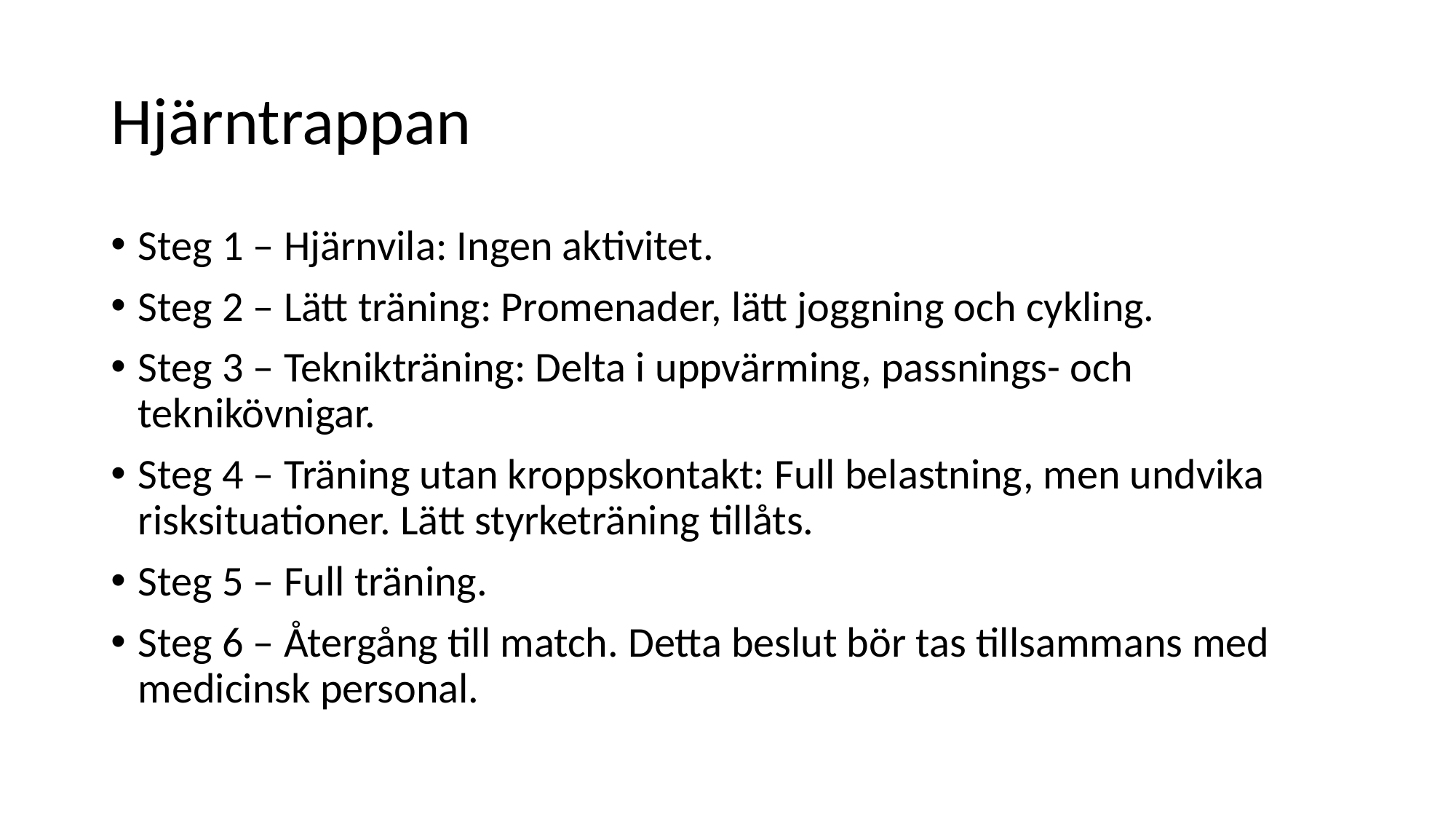

# Hjärntrappan
Steg 1 – Hjärnvila: Ingen aktivitet.
Steg 2 – Lätt träning: Promenader, lätt joggning och cykling.
Steg 3 – Teknikträning: Delta i uppvärming, passnings- och teknikövnigar.
Steg 4 – Träning utan kroppskontakt: Full belastning, men undvika risksituationer. Lätt styrketräning tillåts.
Steg 5 – Full träning.
Steg 6 – Återgång till match. Detta beslut bör tas tillsammans med medicinsk personal.